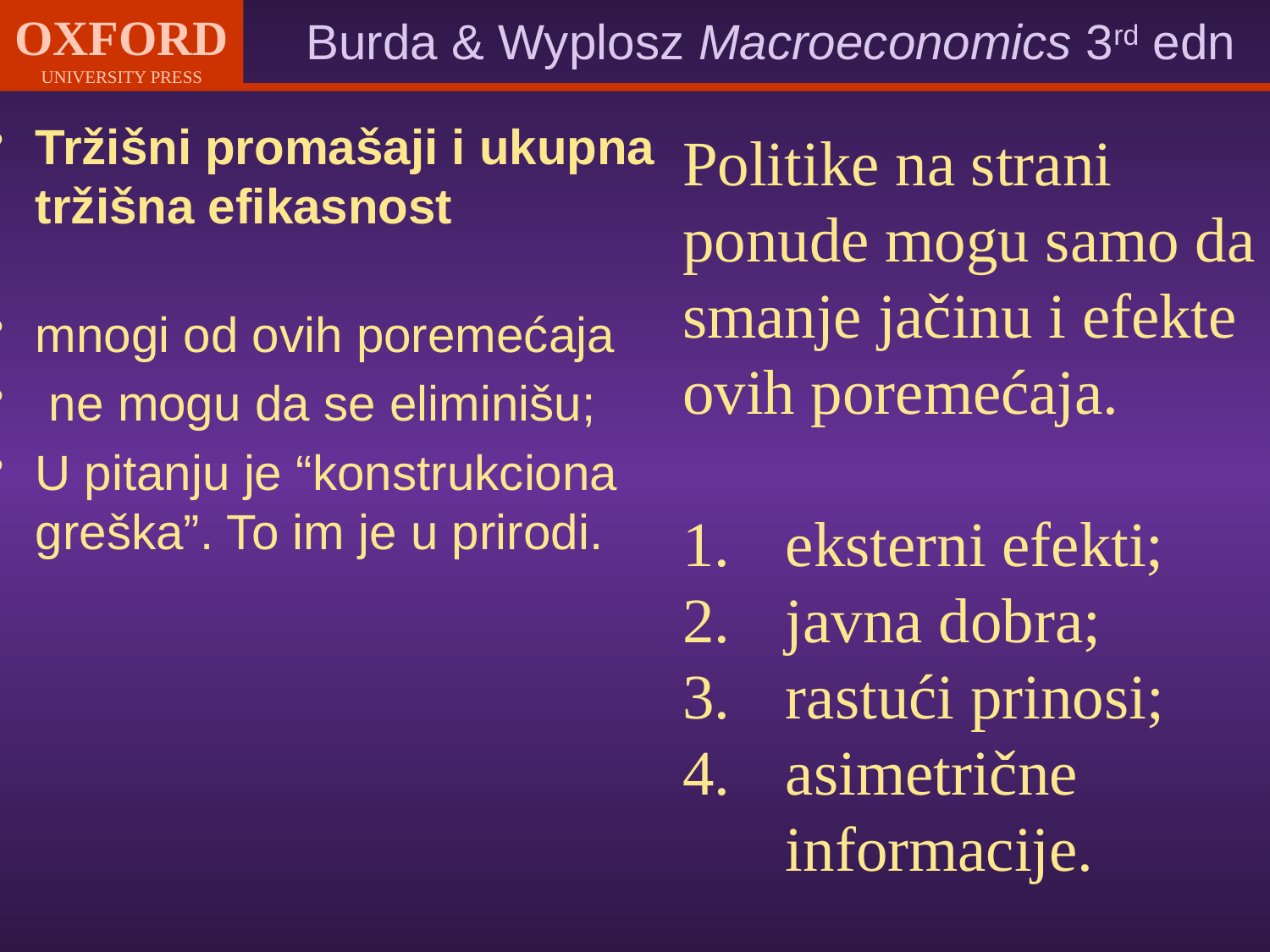

Tržišni promašaji i ukupna
tržišna efikasnost
mnogi od ovih poremećaja
 ne mogu da se eliminišu;
U pitanju je “konstrukciona greška”. To im je u prirodi.

Politike na strani ponude mogu samo da smanje jačinu i efekte ovih poremećaja.

eksterni efekti;
javna dobra;
rastući prinosi;
asimetrične informacije.
#